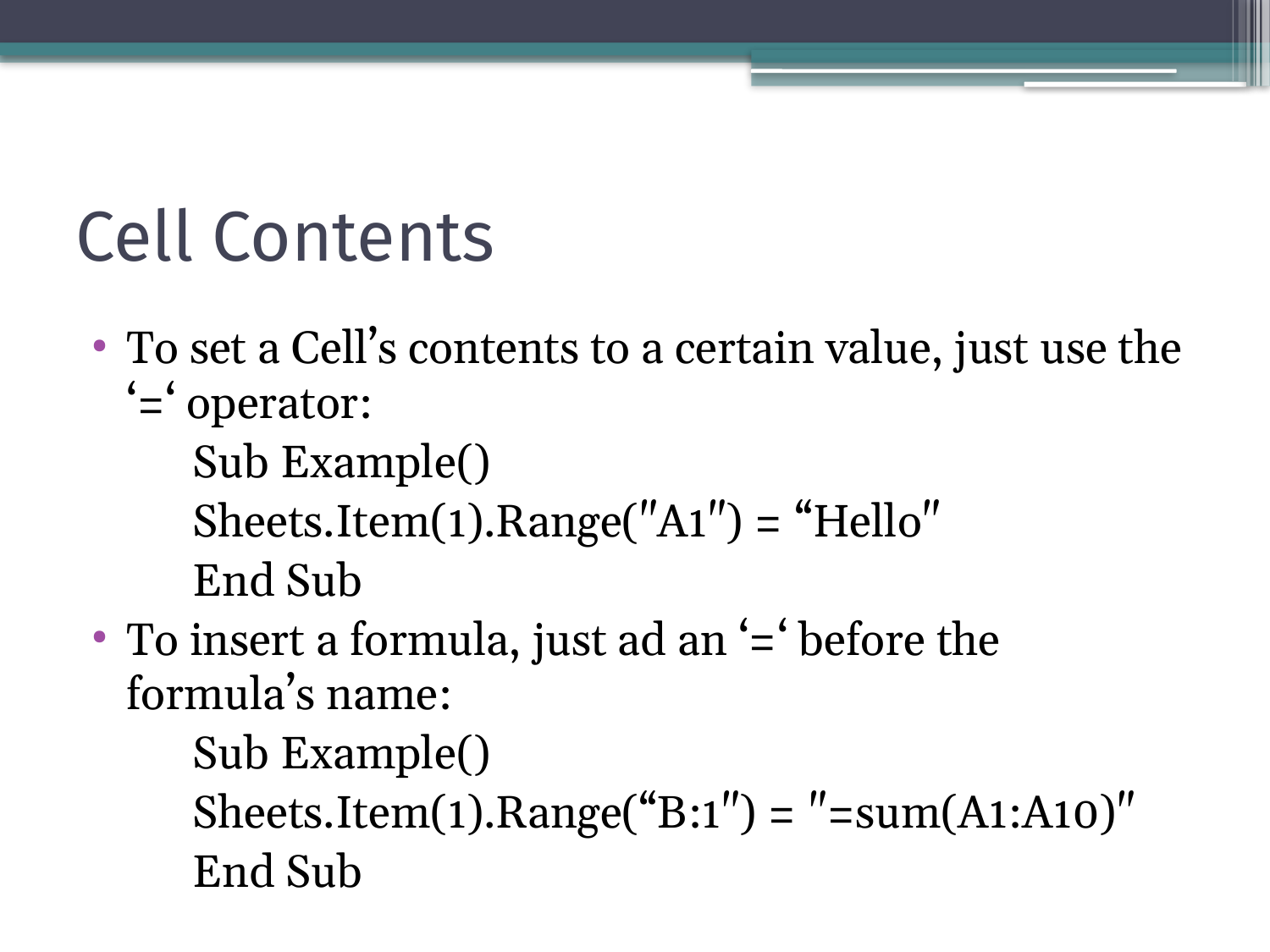

# Cell Contents
To set a Cell’s contents to a certain value, just use the ‘=‘ operator:
	Sub Example()
	Sheets.Item(1).Range("A1") = “Hello"
	End Sub
To insert a formula, just ad an ‘=‘ before the formula’s name:
	Sub Example()
	Sheets.Item(1).Range(“B:1") = "=sum(A1:A10)"
	End Sub